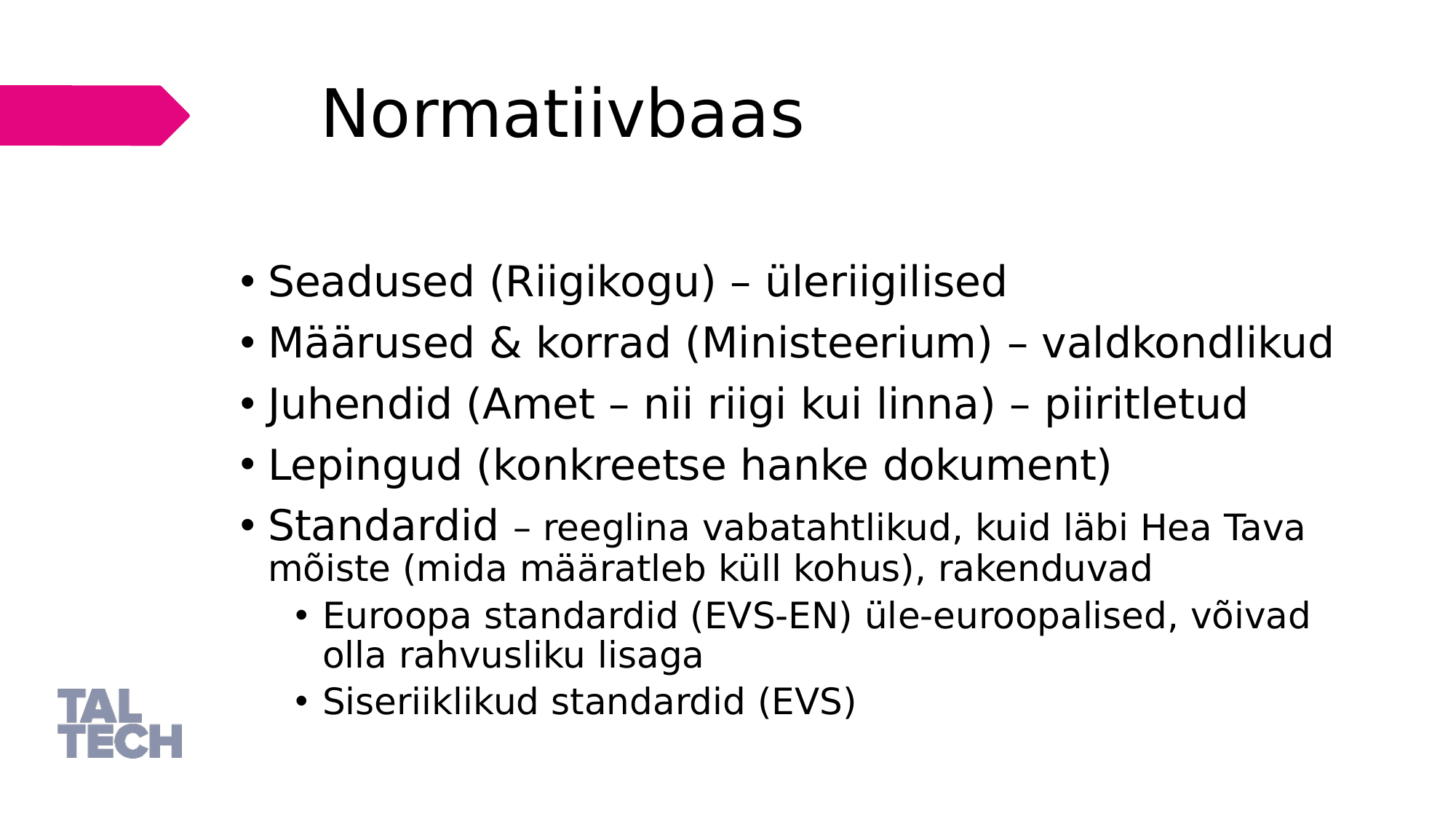

10/7/2025
# Normatiivbaas
Seadused (Riigikogu) – üleriigilised
Määrused & korrad (Ministeerium) – valdkondlikud
Juhendid (Amet – nii riigi kui linna) – piiritletud
Lepingud (konkreetse hanke dokument)
Standardid – reeglina vabatahtlikud, kuid läbi Hea Tava mõiste (mida määratleb küll kohus), rakenduvad
Euroopa standardid (EVS-EN) üle-euroopalised, võivad olla rahvusliku lisaga
Siseriiklikud standardid (EVS)